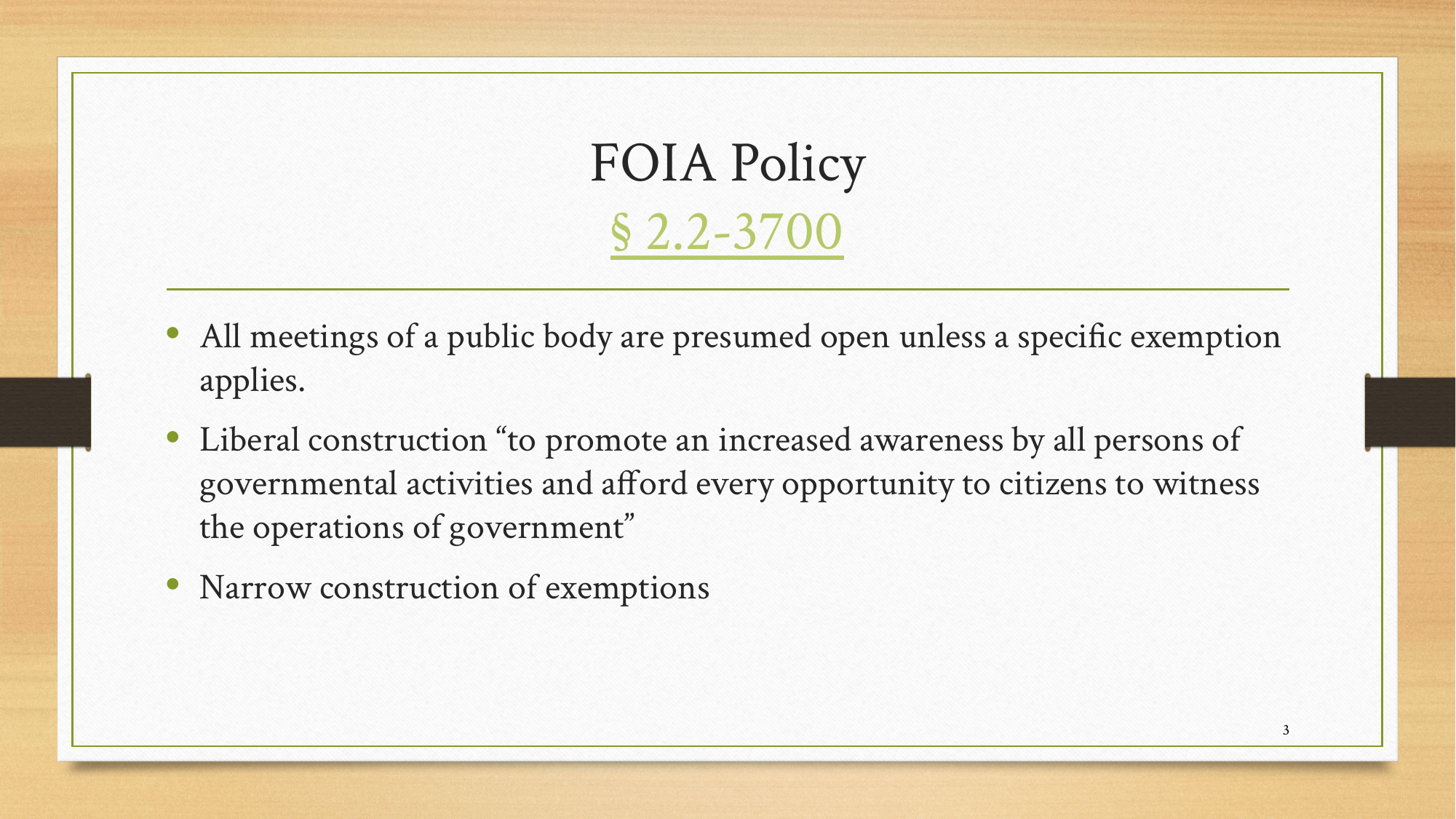

# FOIA Policy § 2.2-3700
All meetings of a public body are presumed open unless a specific exemption applies.
Liberal construction “to promote an increased awareness by all persons of governmental activities and afford every opportunity to citizens to witness the operations of government”
Narrow construction of exemptions
3